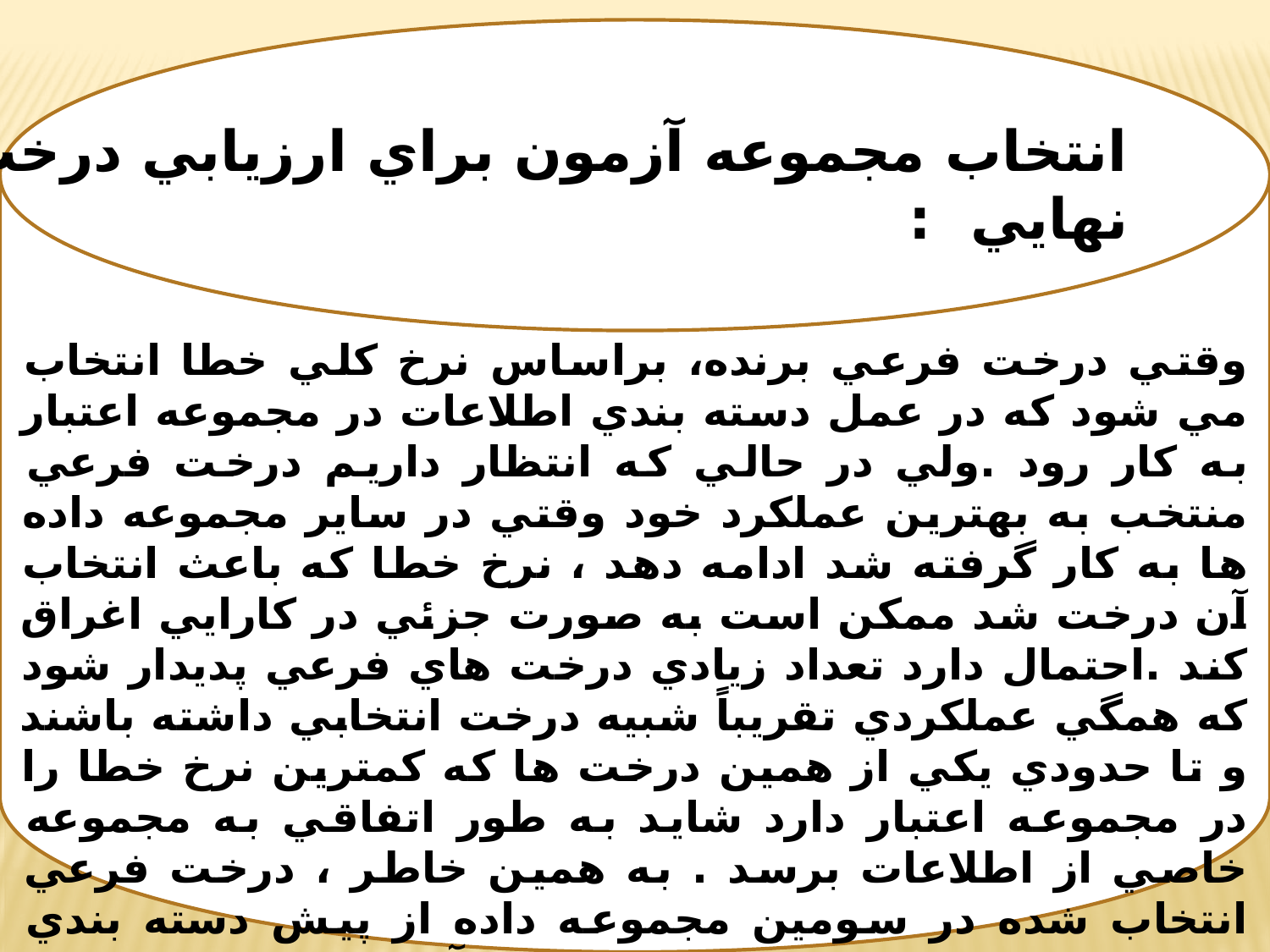

© irmgn.ir

انتخاب مجموعه آزمون براي ارزيابي درخت نهايي  :
وقتي درخت فرعي برنده، براساس نرخ كلي خطا انتخاب مي شود كه در عمل دسته بندي اطلاعات در مجموعه اعتبار به كار رود .ولي در حالي كه انتظار داريم درخت فرعي منتخب به بهترين عملكرد خود وقتي در ساير مجموعه داده ها به كار گرفته شد ادامه دهد ، نرخ خطا كه باعث انتخاب آن درخت شد ممكن است به صورت جزئي در كارايي اغراق كند .احتمال دارد تعداد زيادي درخت هاي فرعي پديدار شود كه همگي عملكردي تقريباً شبيه درخت انتخابي داشته باشند و تا حدودي يكي از همين درخت ها كه كمترين نرخ خطا را در مجموعه اعتبار دارد شايد به طور اتفاقي به مجموعه خاصي از اطلاعات برسد . به همين خاطر ، درخت فرعي انتخاب شده در سومين مجموعه داده از پيش دسته بندي شده ومجزا از دو مجموعه اعتبار و آموزشي به كار مي رود . اين مجموعه داده سوم را مجموعه آزمون مي نامند .